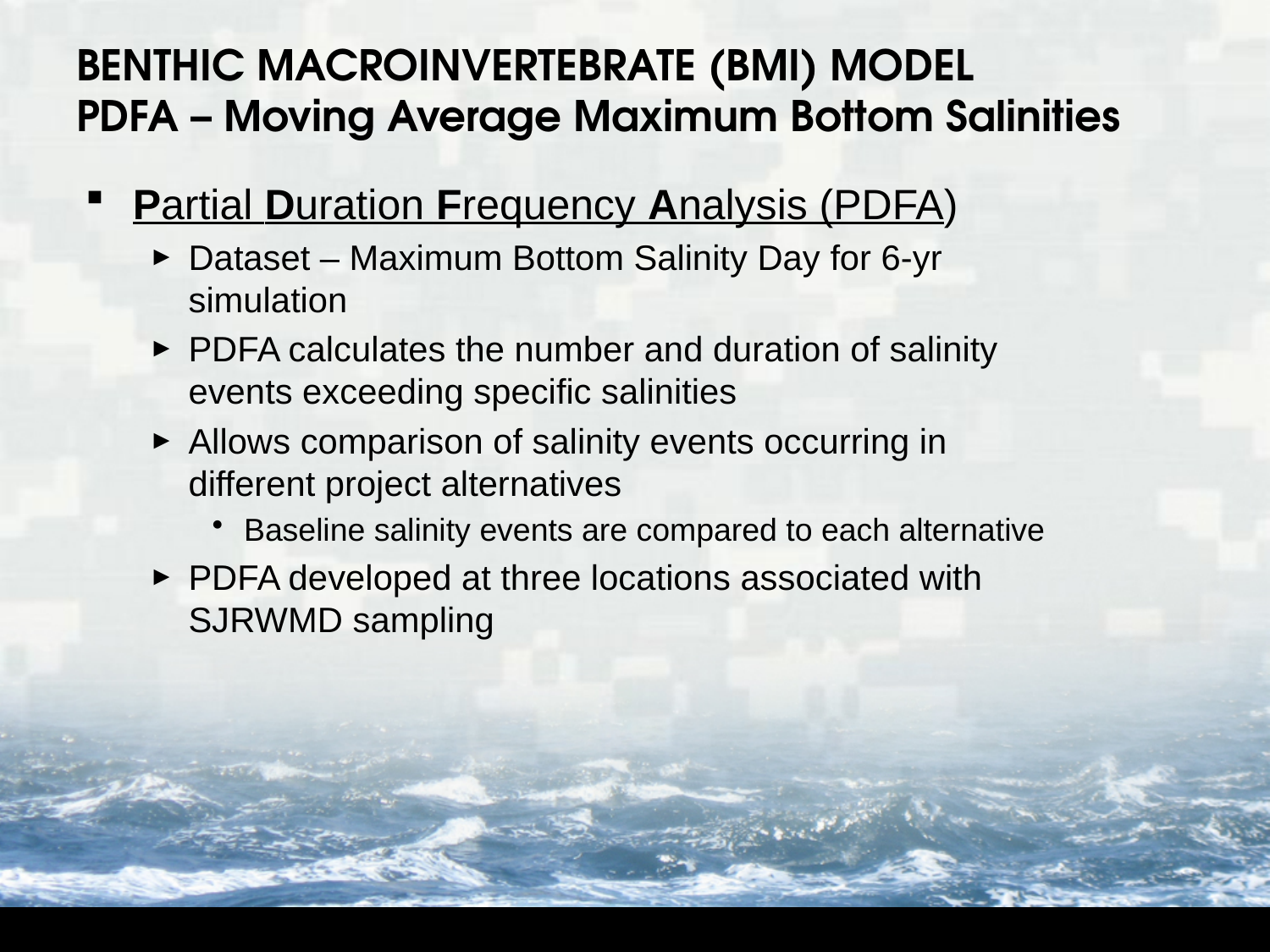

BENTHIC MACROINVERTEBRATE (BMI) MODEL
PDFA – Moving Average Maximum Bottom Salinities
Partial Duration Frequency Analysis (PDFA)
Dataset – Maximum Bottom Salinity Day for 6-yr simulation
PDFA calculates the number and duration of salinity events exceeding specific salinities
Allows comparison of salinity events occurring in different project alternatives
Baseline salinity events are compared to each alternative
PDFA developed at three locations associated with SJRWMD sampling